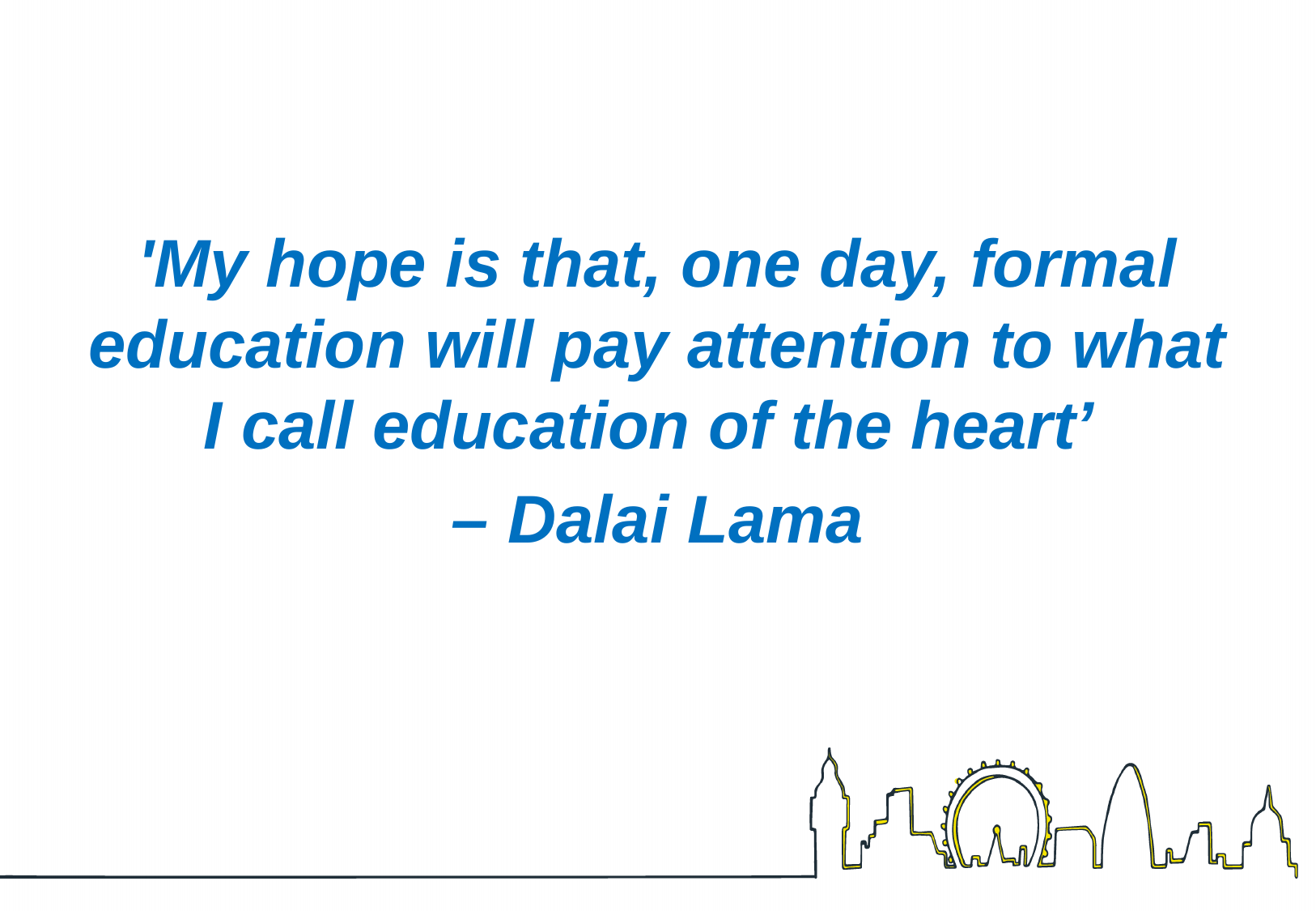

'My hope is that, one day, formal education will pay attention to what I call education of the heart’
– Dalai Lama